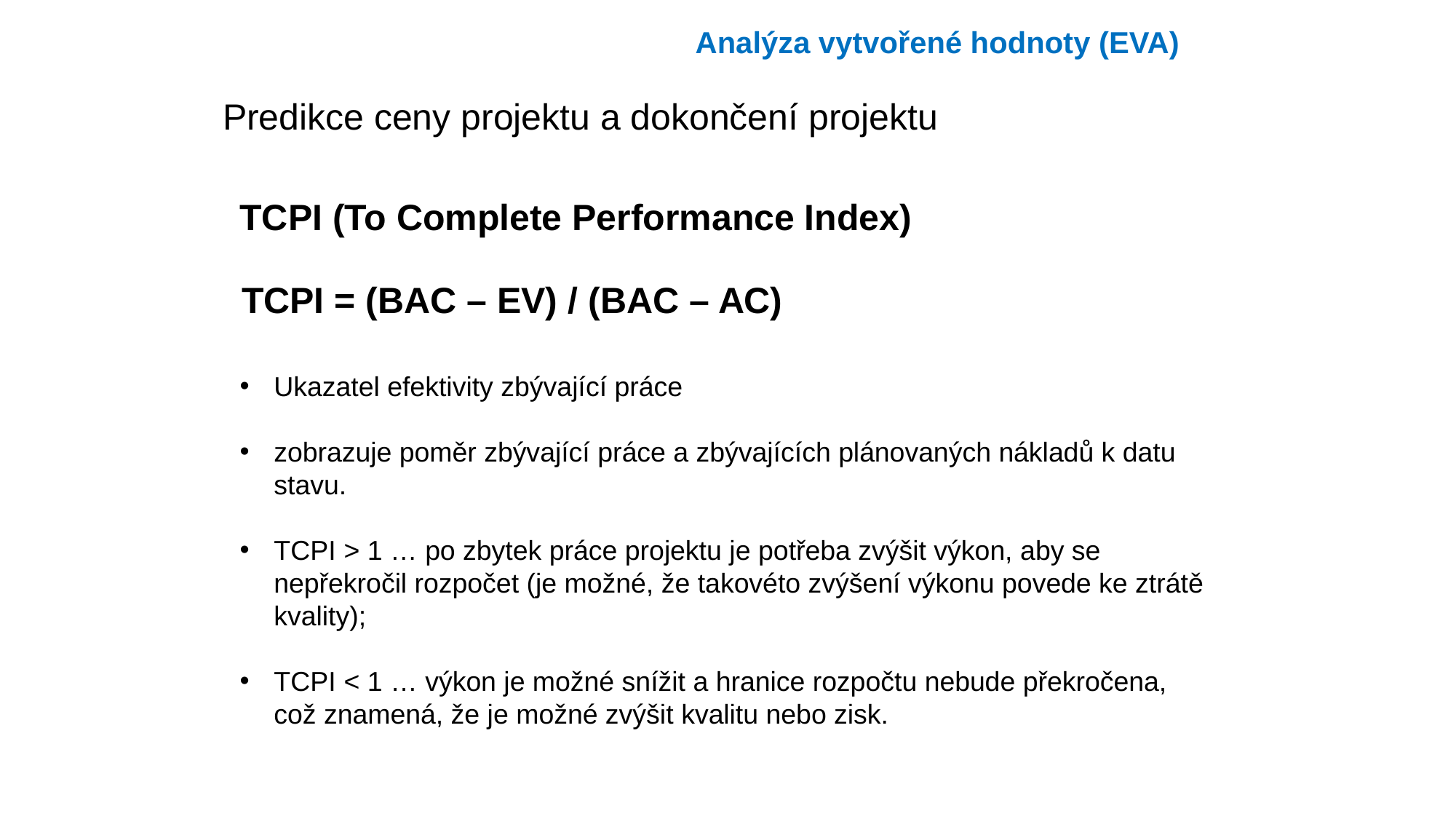

Analýza vytvořené hodnoty (EVA)
Predikce ceny projektu a dokončení projektu
TCPI (To Complete Performance Index)

Ukazatel efektivity zbývající práce

zobrazuje poměr zbývající práce a zbývajících plánovaných nákladů k datu stavu.

TCPI > 1 … po zbytek práce projektu je potřeba zvýšit výkon, aby se nepřekročil rozpočet (je možné, že takovéto zvýšení výkonu povede ke ztrátě kvality);

TCPI < 1 … výkon je možné snížit a hranice rozpočtu nebude překročena, což znamená, že je možné zvýšit kvalitu nebo zisk.
TCPI = (BAC – EV) / (BAC – AC)